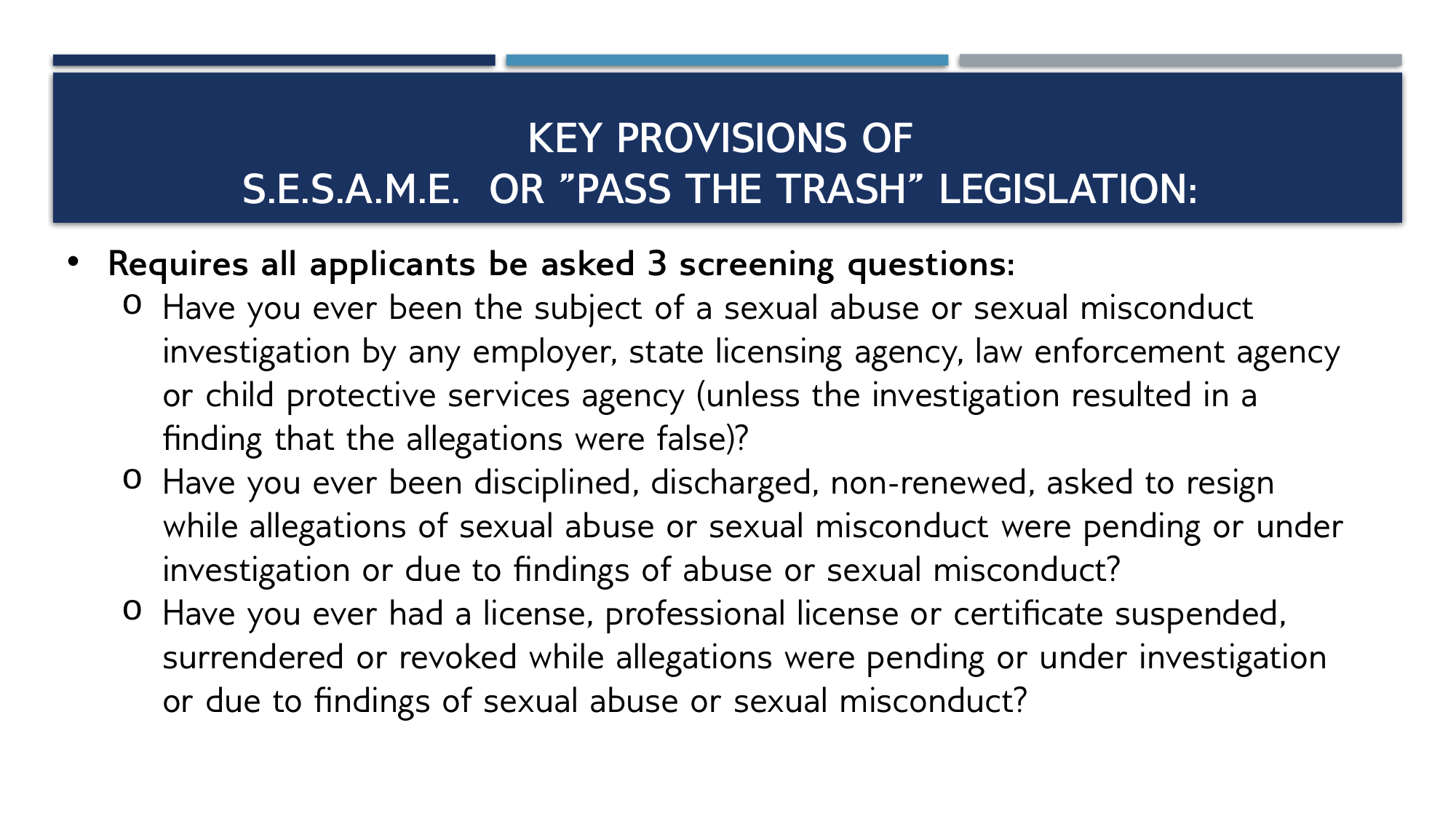

# Key provisions of S.E.S.A.M.E.  Or ”pass the trash” Legislation:
Requires all applicants be asked 3 screening questions:
Have you ever been the subject of a sexual abuse or sexual misconduct investigation by any employer, state licensing agency, law enforcement agency or child protective services agency (unless the investigation resulted in a finding that the allegations were false)?
Have you ever been disciplined, discharged, non-renewed, asked to resign while allegations of sexual abuse or sexual misconduct were pending or under investigation or due to findings of abuse or sexual misconduct?
Have you ever had a license, professional license or certificate suspended, surrendered or revoked while allegations were pending or under investigation or due to findings of sexual abuse or sexual misconduct?